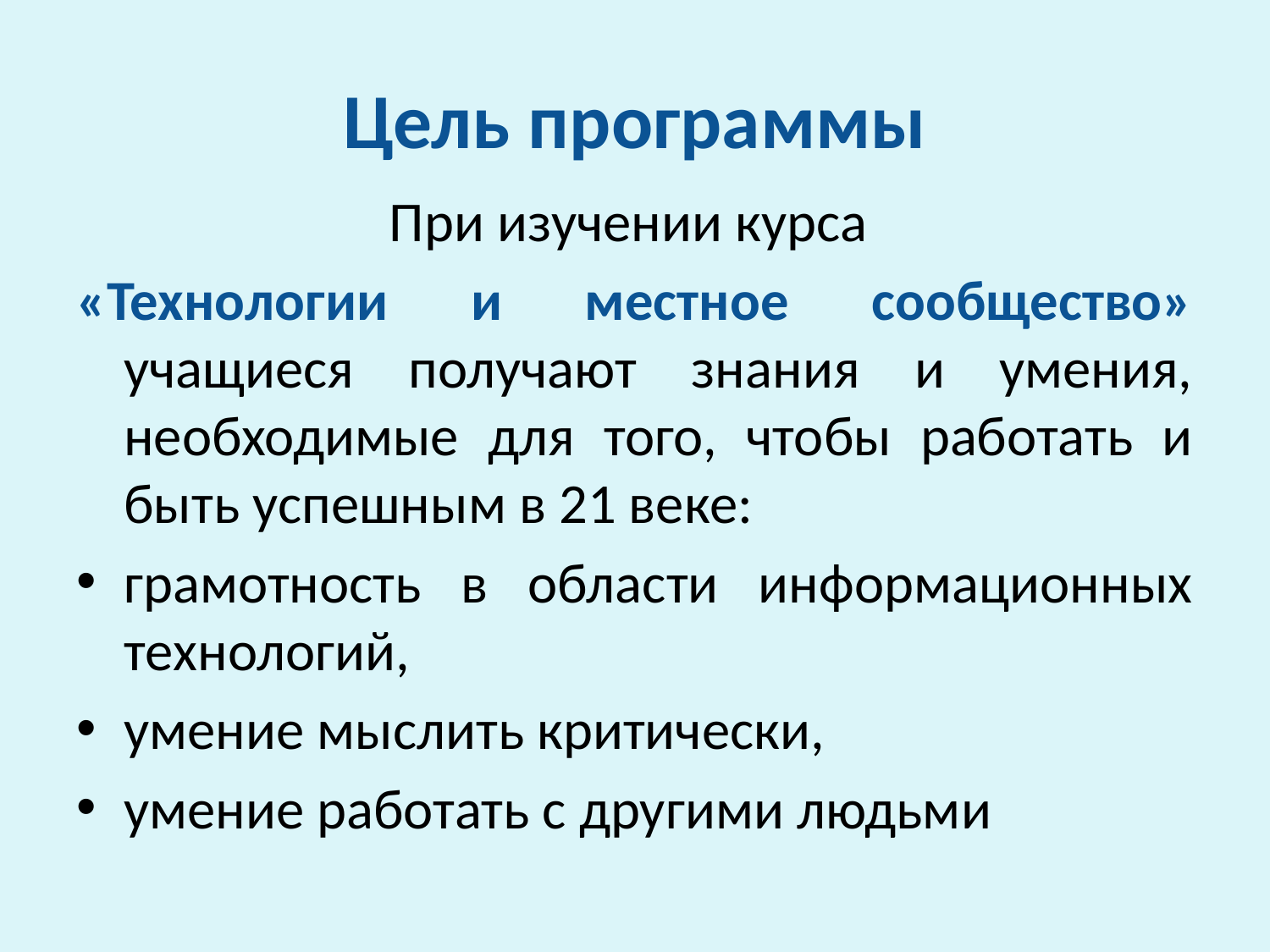

# Цель программы
При изучении курса
«Технологии и местное сообщество» учащиеся получают знания и умения, необходимые для того, чтобы работать и быть успешным в 21 веке:
грамотность в области информационных технологий,
умение мыслить критически,
умение работать с другими людьми